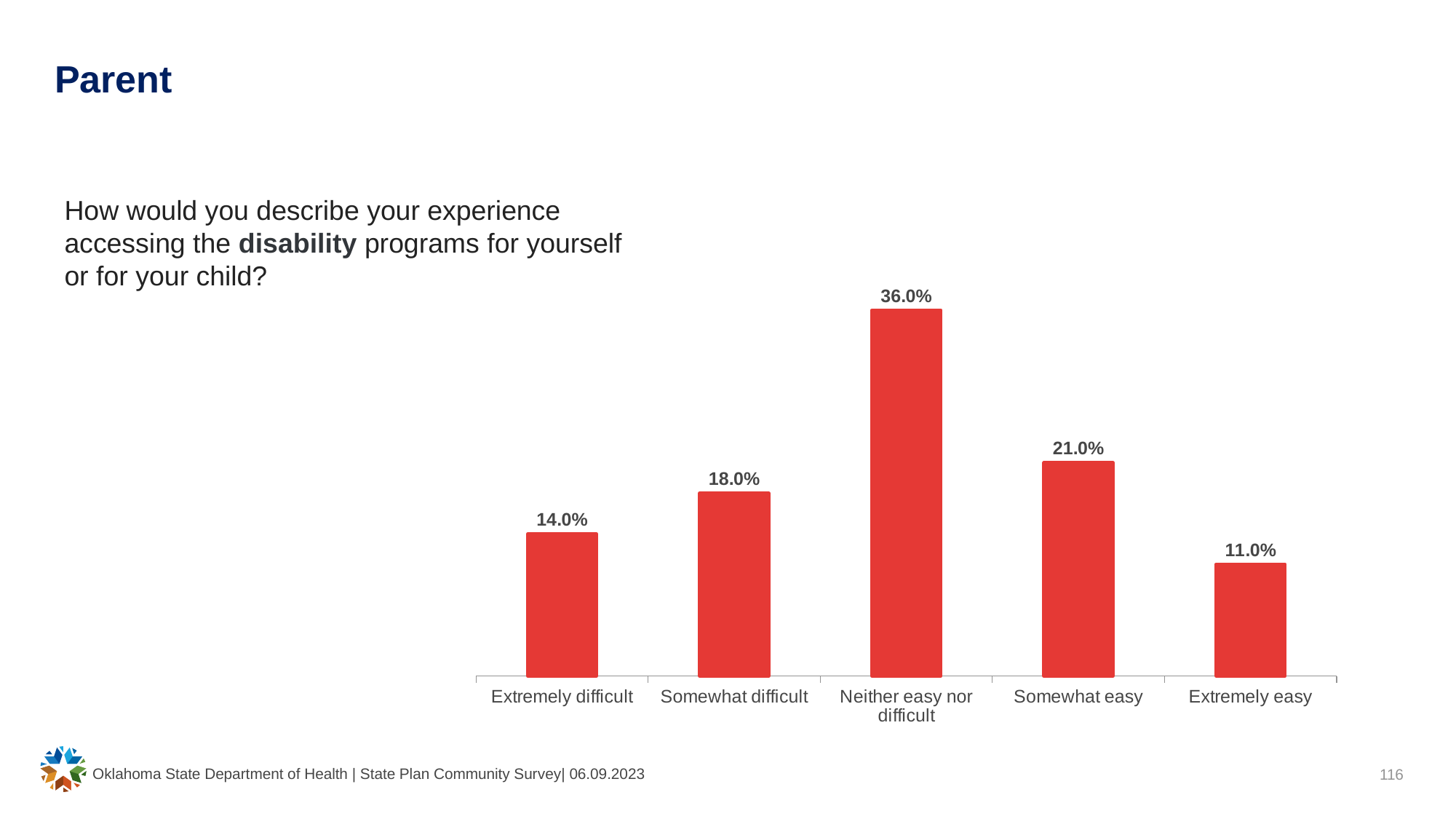

# Parent
How would you describe your experience accessing the disability programs for yourself or for your child?

### Chart

| Category | Percentage |
|---|---|
| Extremely difficult | 0.14 |
| Somewhat difficult | 0.18 |
| Neither easy nor difficult | 0.36 |
| Somewhat easy | 0.21 |
| Extremely easy | 0.11 |
Oklahoma State Department of Health | State Plan Community Survey| 06.09.2023
116